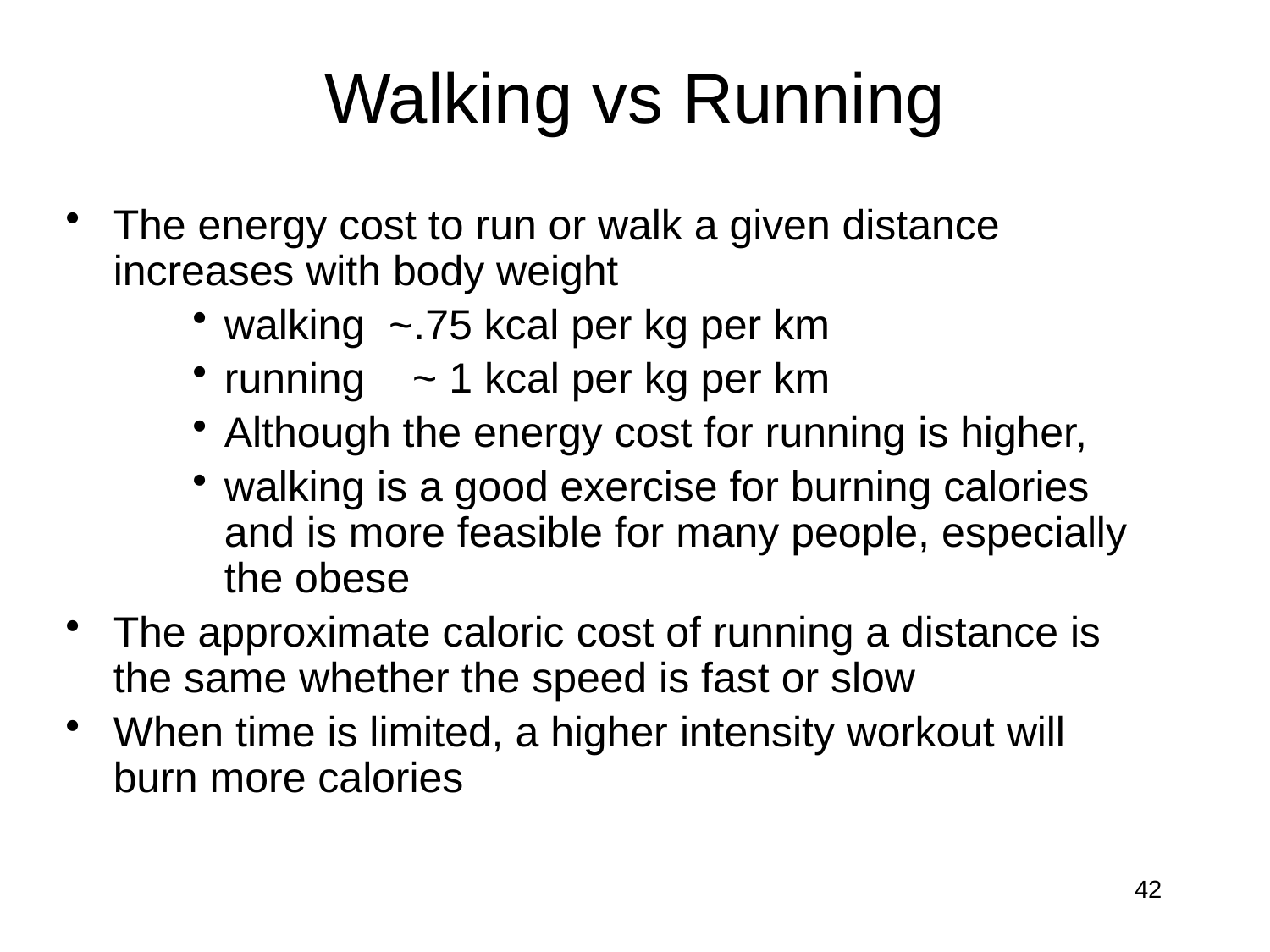

# Walking vs Running

The energy cost to run or walk a given distance increases with body weight
walking  ~.75 kcal per kg per km
running    ~ 1 kcal per kg per km
Although the energy cost for running is higher,
walking is a good exercise for burning calories and is more feasible for many people, especially the obese
The approximate caloric cost of running a distance is the same whether the speed is fast or slow
When time is limited, a higher intensity workout will burn more calories
42